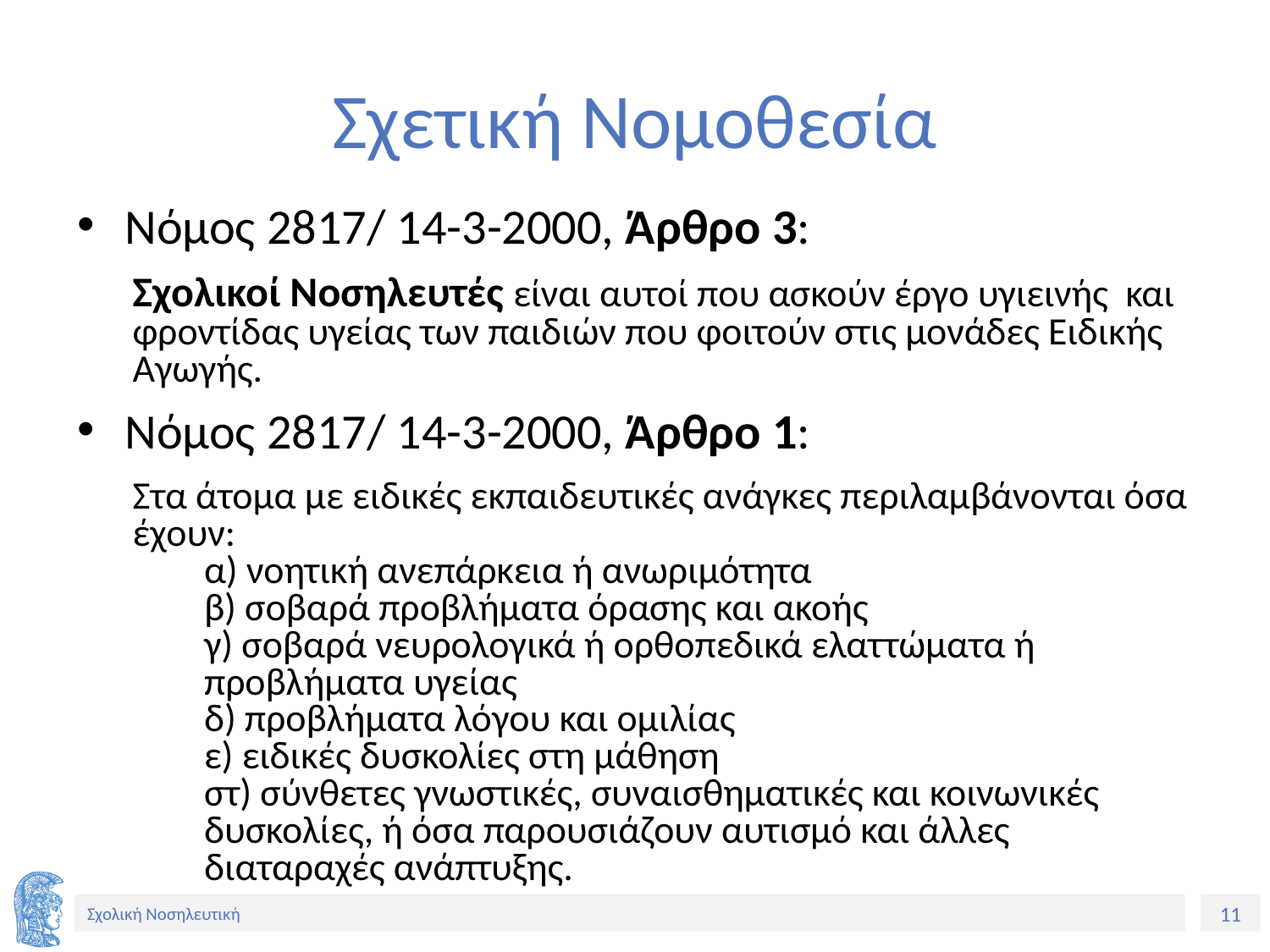

# Σχετική Νομοθεσία
Νόμος 2817/ 14-3-2000, Άρθρο 3:
Σχολικοί Νοσηλευτές είναι αυτοί που ασκούν έργο υγιεινής  και φροντίδας υγείας των παιδιών που φοιτούν στις μονάδες Ειδικής Αγωγής.
Νόμος 2817/ 14-3-2000, Άρθρο 1:
Στα άτομα με ειδικές εκπαιδευτικές ανάγκες περιλαμβάνονται όσα έχουν:
α) νοητική ανεπάρκεια ή ανωριμότητα
β) σοβαρά προβλήματα όρασης και ακοής
γ) σοβαρά νευρολογικά ή ορθοπεδικά ελαττώματα ή
προβλήματα υγείας
δ) προβλήματα λόγου και ομιλίας
ε) ειδικές δυσκολίες στη μάθηση
στ) σύνθετες γνωστικές, συναισθηματικές και κοινωνικές δυσκολίες, ή όσα παρουσιάζουν αυτισμό και άλλες διαταραχές ανάπτυξης.